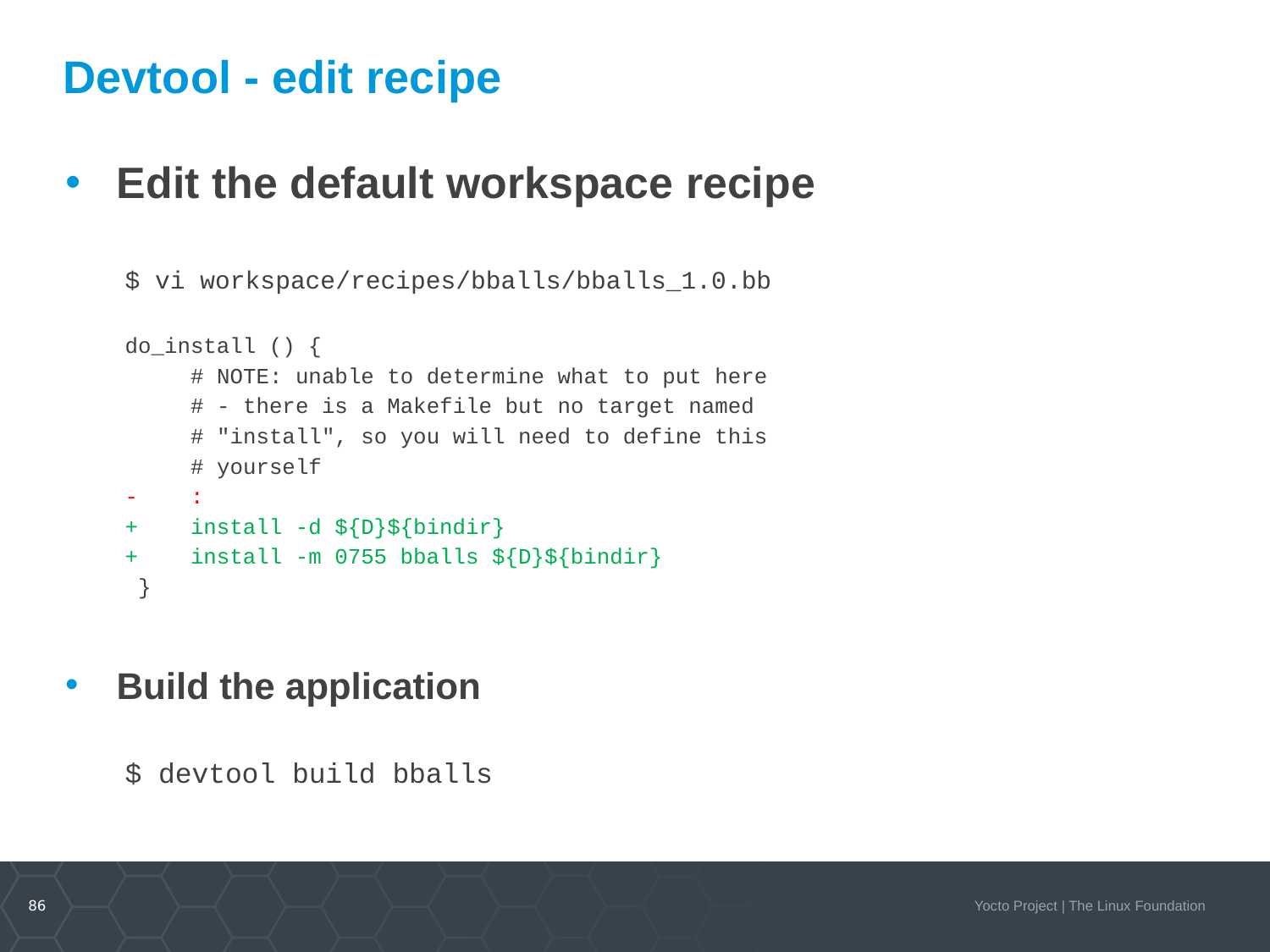

# Devtool - edit recipe
Edit the default workspace recipe
$ vi workspace/recipes/bballs/bballs_1.0.bb

do_install () {
     # NOTE: unable to determine what to put here
     # - there is a Makefile but no target named
     # "install", so you will need to define this
     # yourself
-    :
+    install -d ${D}${bindir}
+    install -m 0755 bballs ${D}${bindir}
 }

Build the application
$ devtool build bballs